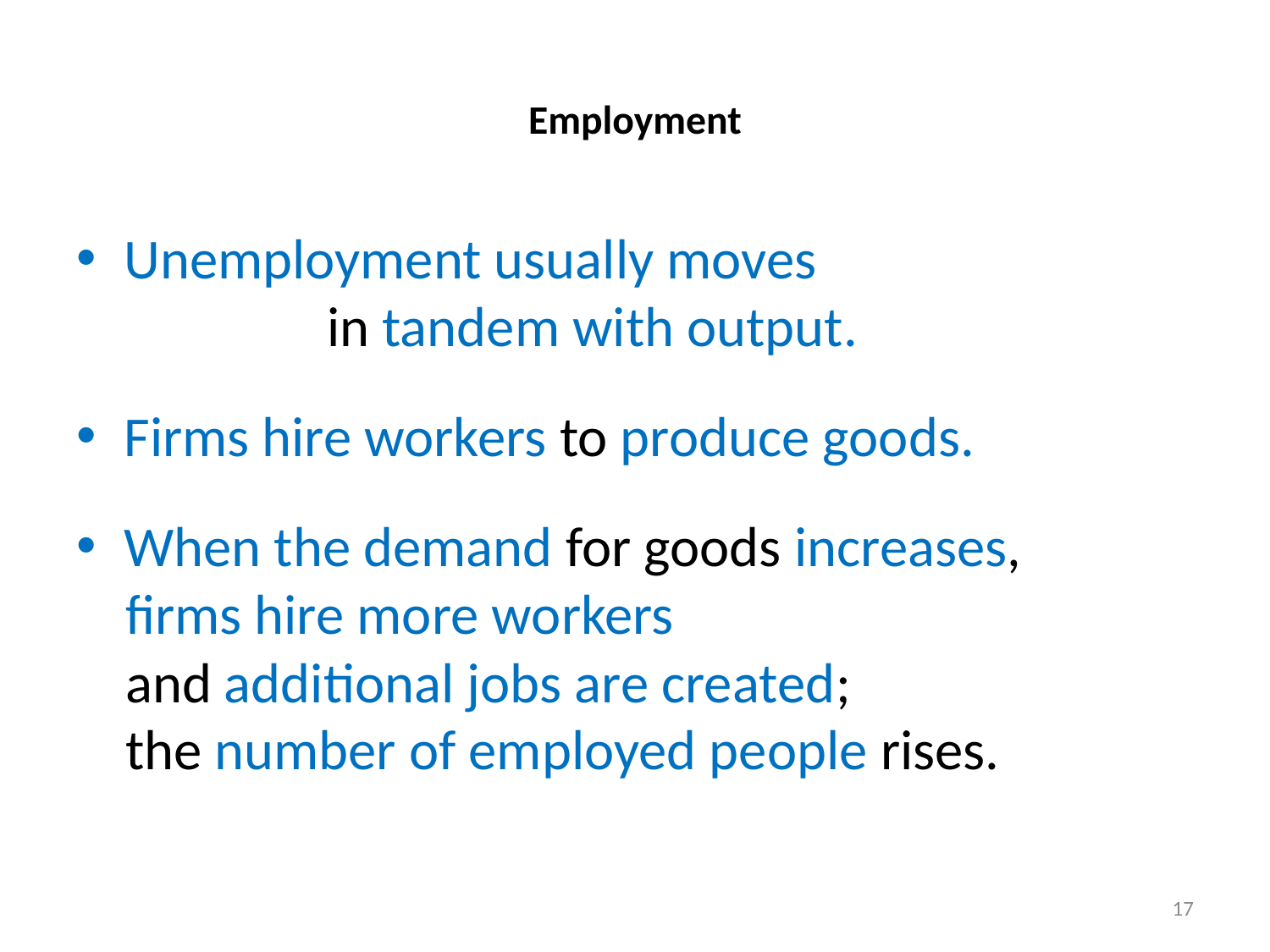

# Employment
Unemployment usually moves                                              in tandem with output.
Firms hire workers to produce goods.
When the demand for goods increases,
firms hire more workers
and additional jobs are created;
the number of employed people rises.
17